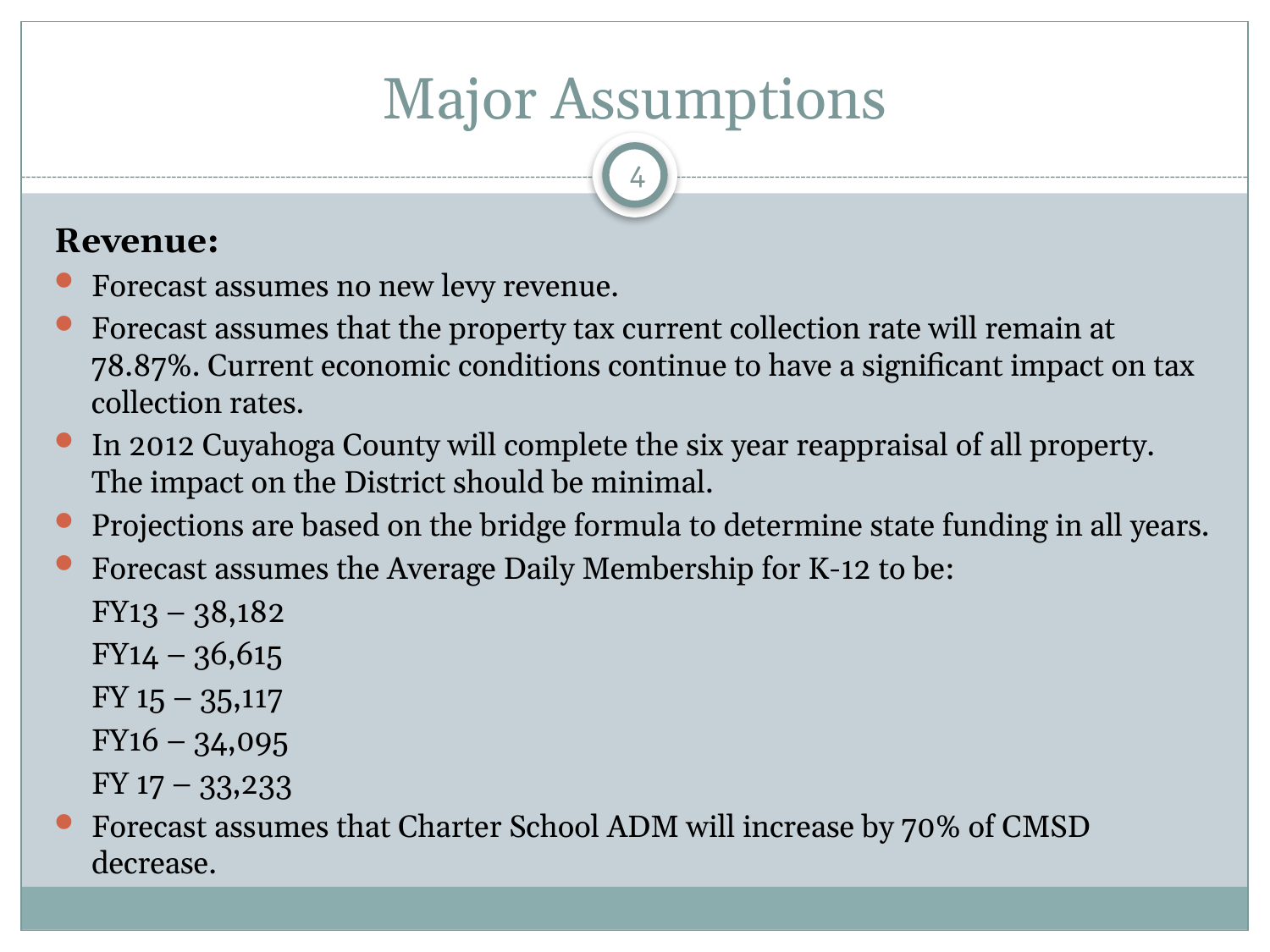

# Major Assumptions
4
Revenue:
Forecast assumes no new levy revenue.
Forecast assumes that the property tax current collection rate will remain at 78.87%. Current economic conditions continue to have a significant impact on tax collection rates.
In 2012 Cuyahoga County will complete the six year reappraisal of all property. The impact on the District should be minimal.
Projections are based on the bridge formula to determine state funding in all years.
Forecast assumes the Average Daily Membership for K-12 to be:
			FY13 – 38,182
			FY14 – 36,615
			FY 15 – 35,117
			FY16 – 34,095
			FY 17 – 33,233
Forecast assumes that Charter School ADM will increase by 70% of CMSD decrease.